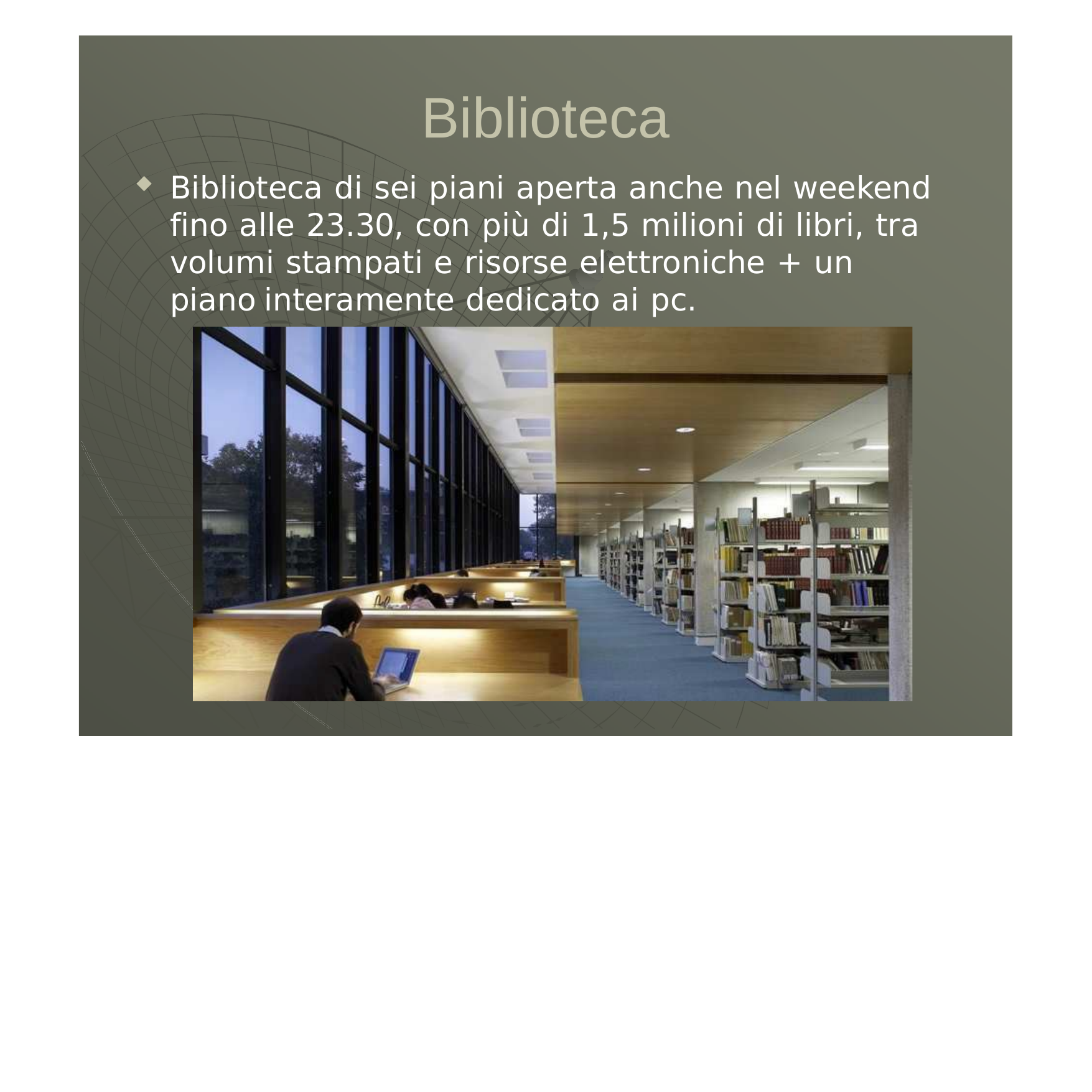

# Biblioteca

Biblioteca di sei piani aperta anche nel weekend fino alle 23.30, con più di 1,5 milioni di libri, tra volumi stampati e risorse elettroniche + un piano interamente dedicato ai pc.